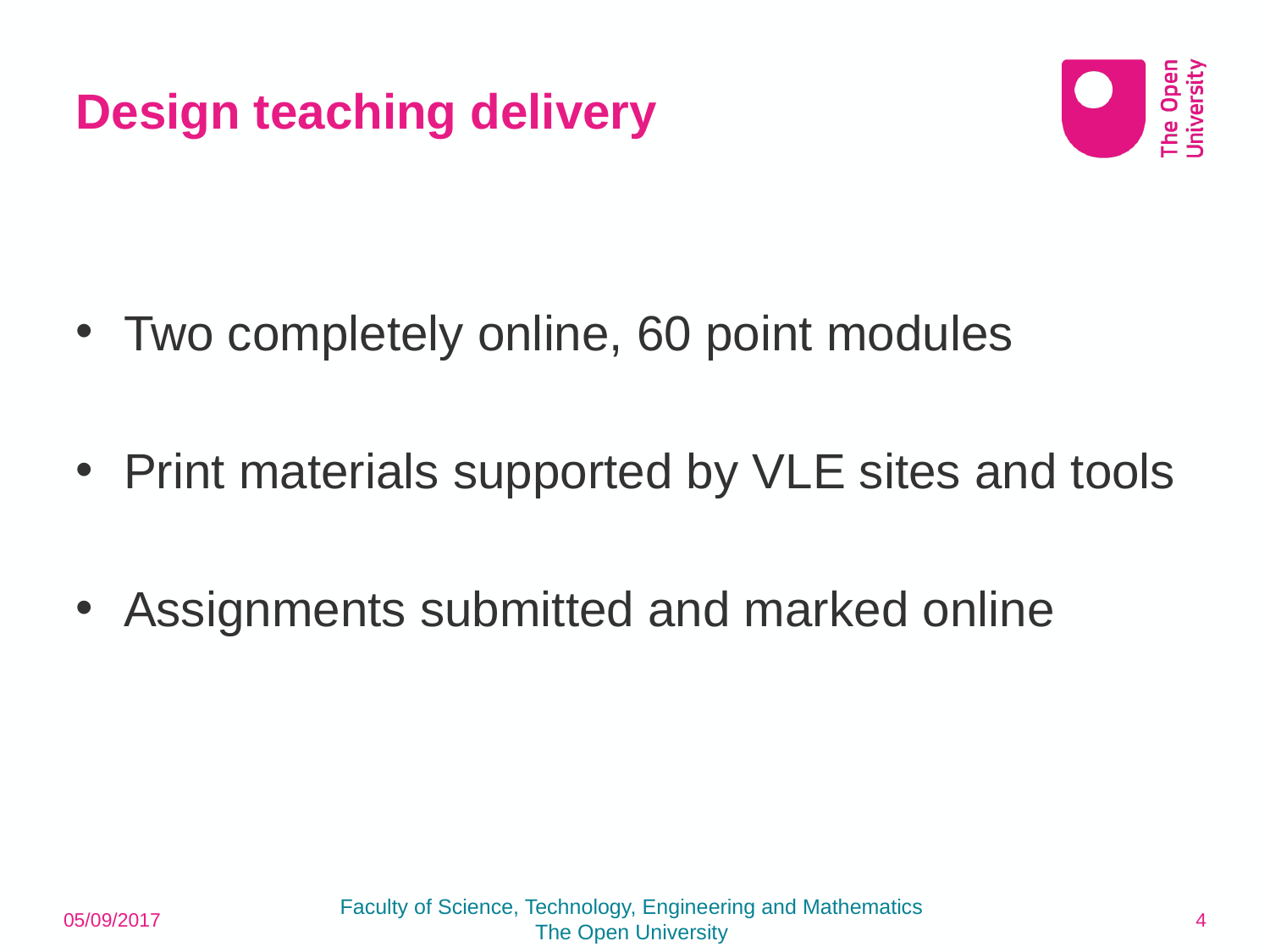

# Design teaching delivery

Two completely online, 60 point modules

Print materials supported by VLE sites and tools

Assignments submitted and marked online
Faculty of Science, Technology, Engineering and Mathematics
The Open University
05/09/2017
4